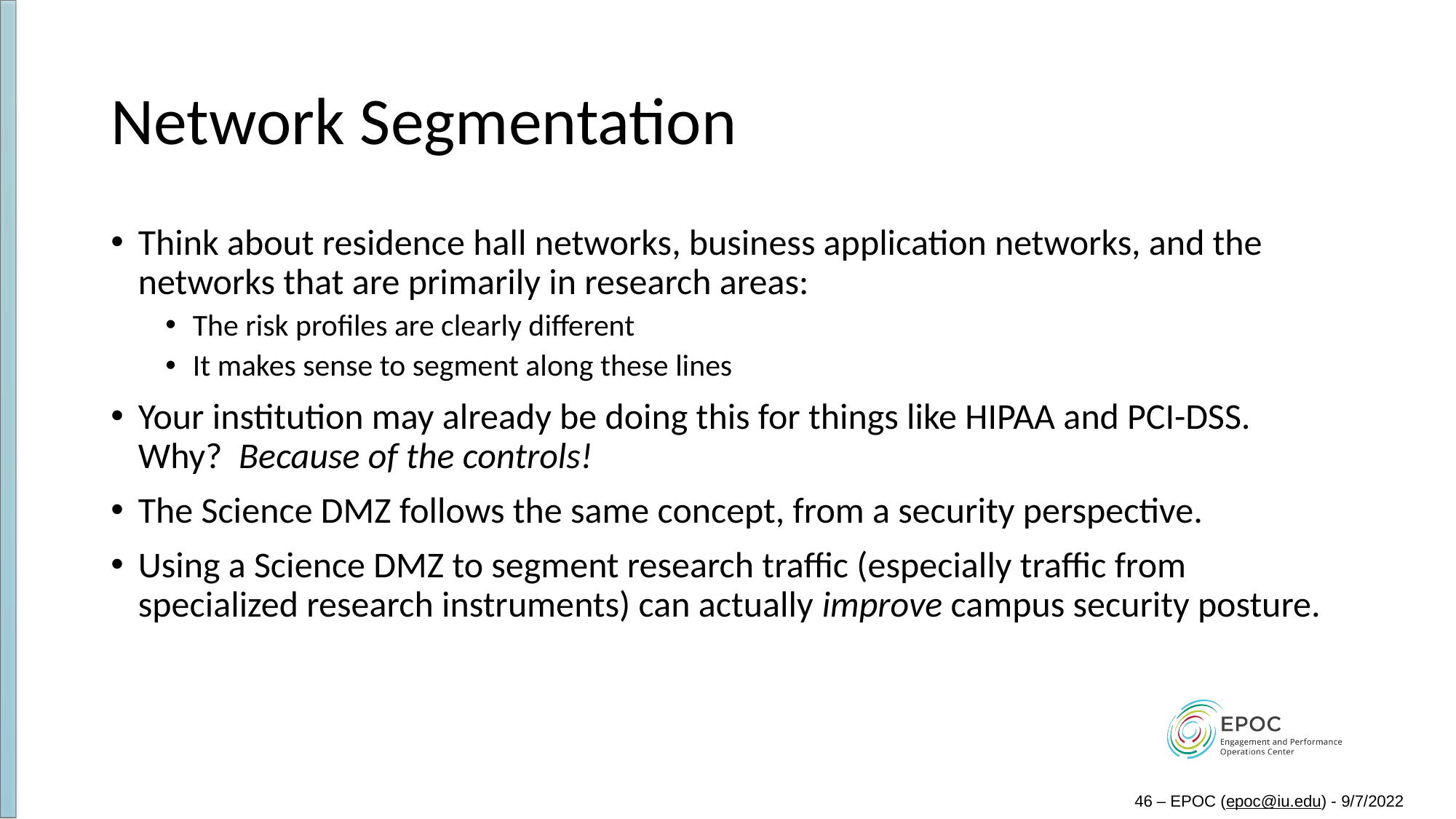

# Network Segmentation
Think about residence hall networks, business application networks, and the networks that are primarily in research areas:
The risk profiles are clearly different
It makes sense to segment along these lines
Your institution may already be doing this for things like HIPAA and PCI-DSS.  Why?  Because of the controls!
The Science DMZ follows the same concept, from a security perspective.
Using a Science DMZ to segment research traffic (especially traffic from specialized research instruments) can actually improve campus security posture.
46 – EPOC (epoc@iu.edu) - 9/7/2022